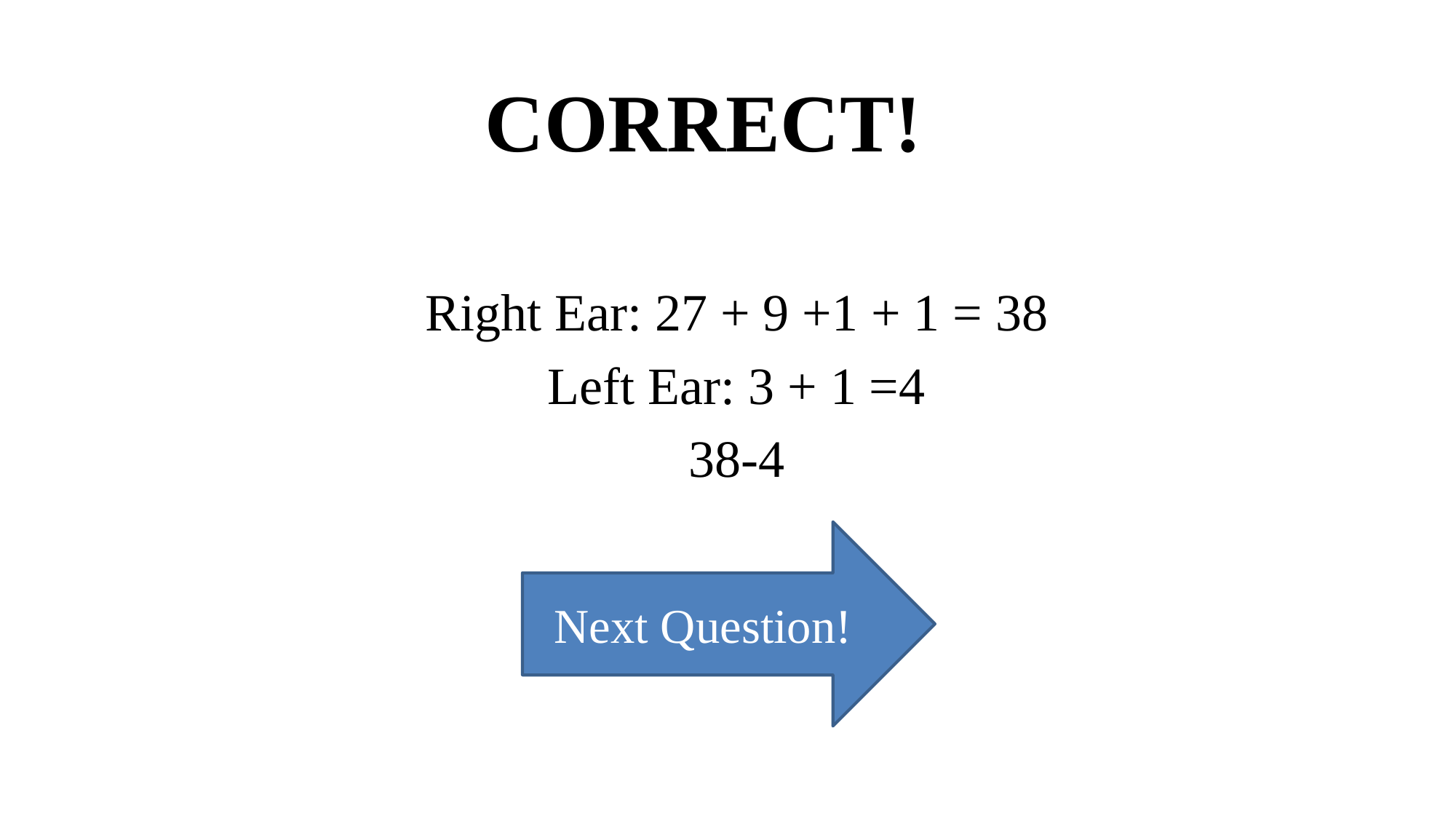

CORRECT!

Right Ear: 27 + 9 +1 + 1 = 38
Left Ear: 3 + 1 =4
38-4
Next Question!